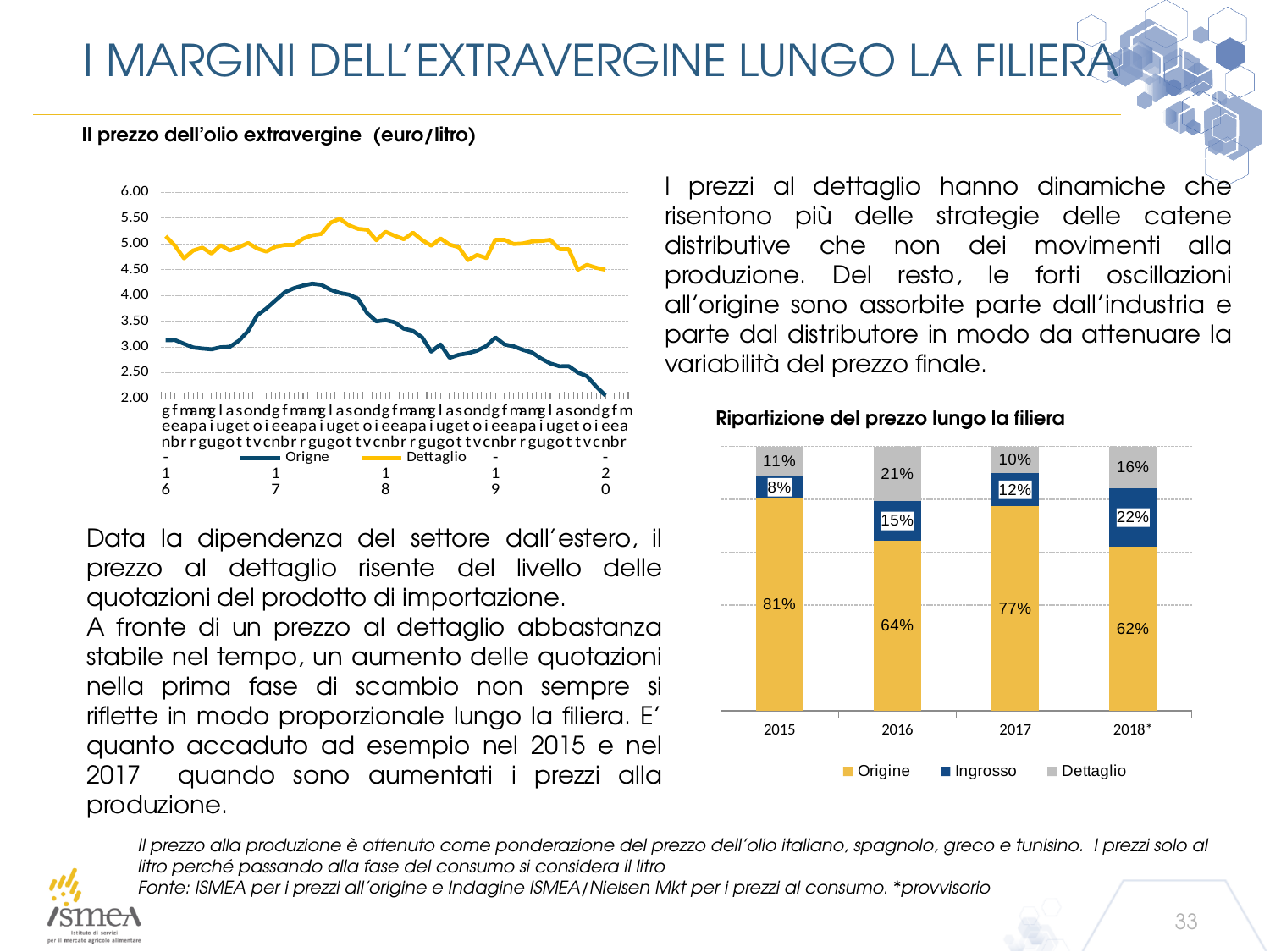

# I margini dell’extravergine lungo la filiera
Il prezzo dell’olio extravergine  (euro/litro)
I prezzi al dettaglio hanno dinamiche che risentono più delle strategie delle catene distributive che non dei movimenti alla produzione. Del resto, le forti oscillazioni all’origine sono assorbite parte dall’industria e parte dal distributore in modo da attenuare la variabilità del prezzo finale.

[unsupported chart]

Ripartizione del prezzo lungo la filiera

### Chart

| Category | Origine | Ingrosso | Dettaglio |
|---|---|---|---|
| 2015 | 0.805986026906249 | 0.07954313076113766 | 0.11447084233261326 |
| 2016 | 0.6440065559328004 | 0.14867637089646787 | 0.20731707317073178 |
| 2017 | 0.7745664739884391 | 0.12393063583815016 | 0.10150289017341071 |
| 2018* | 0.6212424849699397 | 0.21981563126252493 | 0.15894188376753535 |
Data la dipendenza del settore dall’estero, il prezzo al dettaglio risente del livello delle quotazioni del prodotto di importazione.
A fronte di un prezzo al dettaglio abbastanza stabile nel tempo, un aumento delle quotazioni nella prima fase di scambio non sempre si riflette in modo proporzionale lungo la filiera. E’ quanto accaduto ad esempio nel 2015 e nel 2017  quando sono aumentati i prezzi alla produzione.
Il prezzo alla produzione è ottenuto come ponderazione del prezzo dell’olio italiano, spagnolo, greco e tunisino.  I prezzi solo al litro perché passando alla fase del consumo si considera il litro
Fonte: ISMEA per i prezzi all’origine e Indagine ISMEA/Nielsen Mkt per i prezzi al consumo. *provvisorio

33